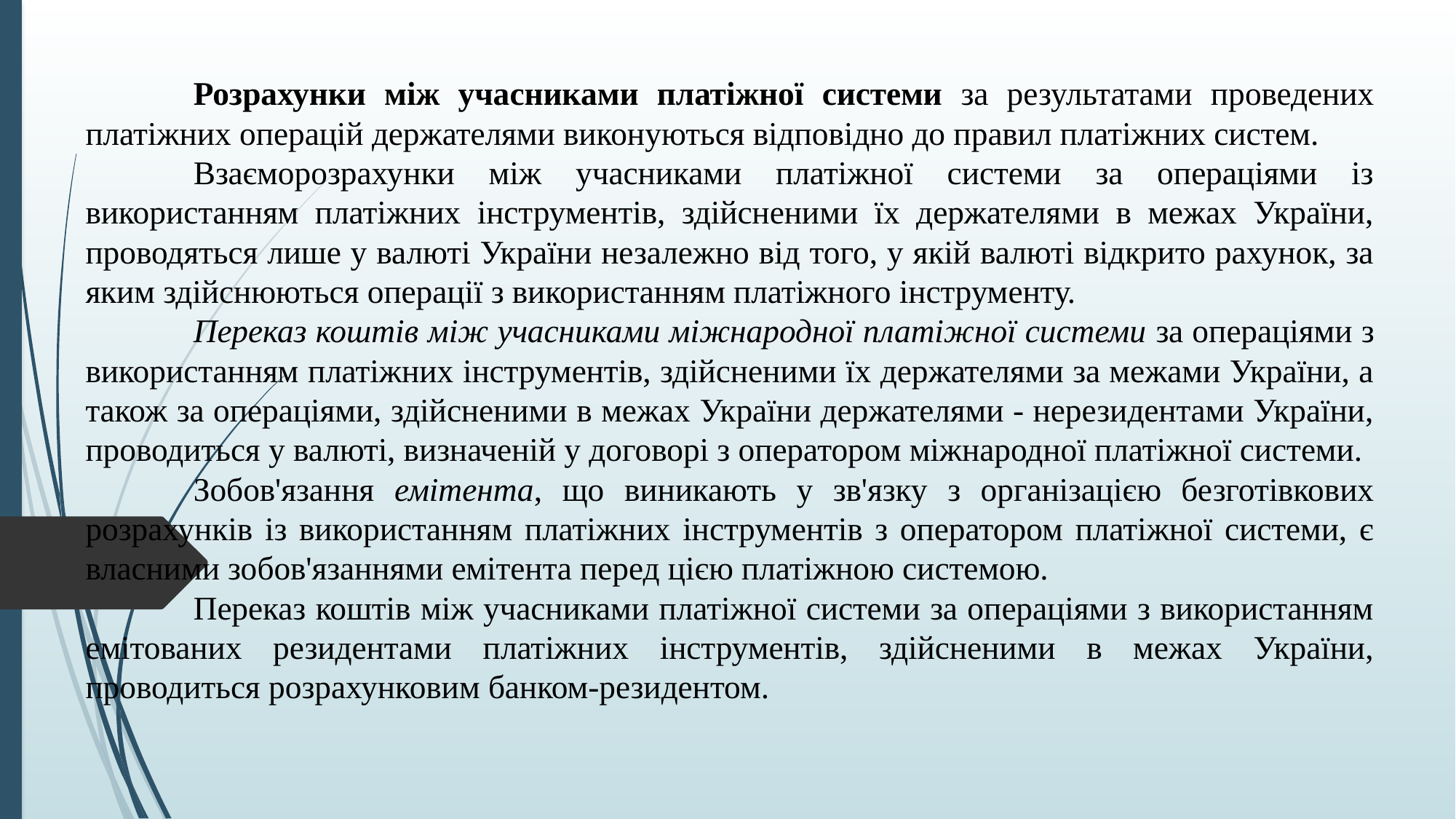

Розрахунки між учасниками платіжної системи за результатами проведених платіжних операцій держателями виконуються відповідно до правил платіжних систем.
	Взаєморозрахунки між учасниками платіжної системи за операціями із використанням платіжних інструментів, здійсненими їх держателями в межах України, проводяться лише у валюті України незалежно від того, у якій валюті відкрито рахунок, за яким здійснюються операції з використанням платіжного інструменту.
	Переказ коштів між учасниками міжнародної платіжної системи за операціями з використанням платіжних інструментів, здійсненими їх держателями за межами України, а також за операціями, здійсненими в межах України держателями - нерезидентами України, проводиться у валюті, визначеній у договорі з оператором міжнародної платіжної системи.
	Зобов'язання емітента, що виникають у зв'язку з організацією безготівкових розрахунків із використанням платіжних інструментів з оператором платіжної системи, є власними зобов'язаннями емітента перед цією платіжною системою.
	Переказ коштів між учасниками платіжної системи за операціями з використанням емітованих резидентами платіжних інструментів, здійсненими в межах України, проводиться розрахунковим банком-резидентом.